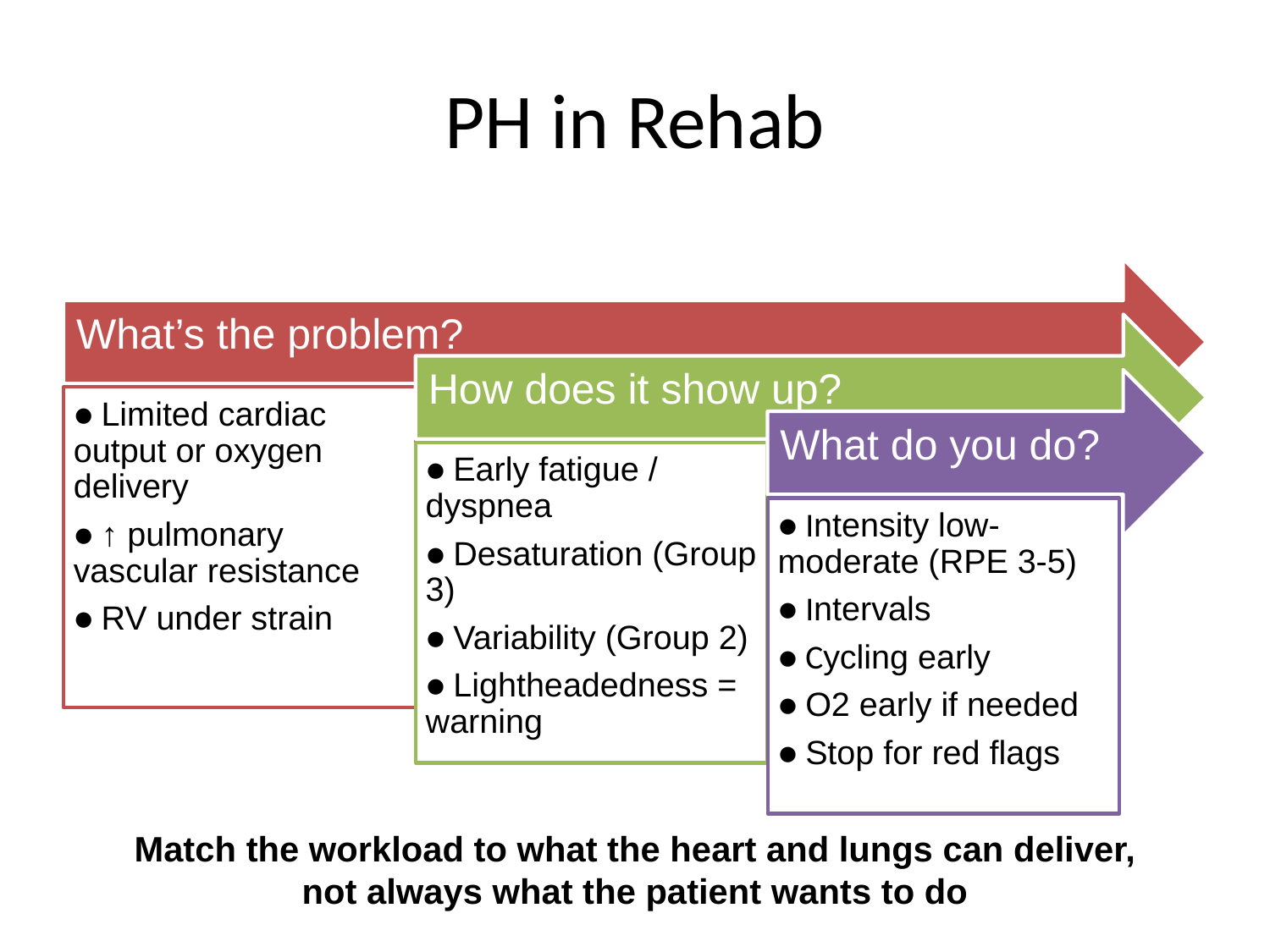

# PH in Rehab
What’s the problem?
● Limited cardiac output or oxygen delivery
● ↑ pulmonary vascular resistance
● RV under strain
How does it show up?
● Early fatigue / dyspnea
● Desaturation (Group 3)
● Variability (Group 2)
● Lightheadedness = warning
What do you do?
● Intensity low-moderate (RPE 3-5)
● Intervals
● Cycling early
● O2 early if needed
● Stop for red flags
Match the workload to what the heart and lungs can deliver,
not always what the patient wants to do